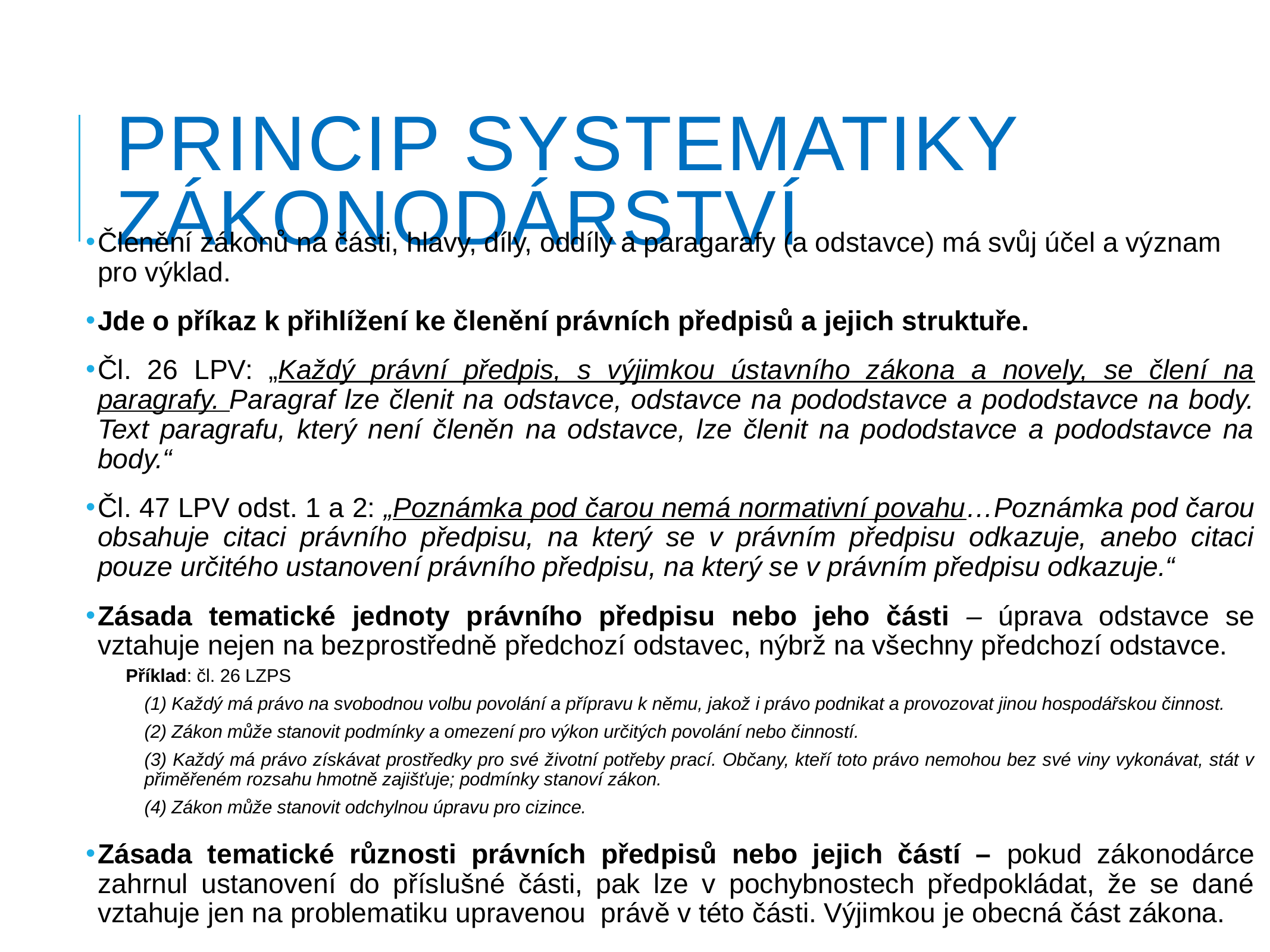

# Princip systematiky zákonodárství
Členění zákonů na části, hlavy, díly, oddíly a paragarafy (a odstavce) má svůj účel a význam pro výklad.
Jde o příkaz k přihlížení ke členění právních předpisů a jejich struktuře.
Čl. 26 LPV: „Každý právní předpis, s výjimkou ústavního zákona a novely, se člení na paragrafy. Paragraf lze členit na odstavce, odstavce na pododstavce a pododstavce na body. Text paragrafu, který není členěn na odstavce, lze členit na pododstavce a pododstavce na body.“
Čl. 47 LPV odst. 1 a 2: „Poznámka pod čarou nemá normativní povahu…Poznámka pod čarou obsahuje citaci právního předpisu, na který se v právním předpisu odkazuje, anebo citaci pouze určitého ustanovení právního předpisu, na který se v právním předpisu odkazuje.“
Zásada tematické jednoty právního předpisu nebo jeho části – úprava odstavce se vztahuje nejen na bezprostředně předchozí odstavec, nýbrž na všechny předchozí odstavce.
Příklad: čl. 26 LZPS
(1) Každý má právo na svobodnou volbu povolání a přípravu k němu, jakož i právo podnikat a provozovat jinou hospodářskou činnost.
(2) Zákon může stanovit podmínky a omezení pro výkon určitých povolání nebo činností.
(3) Každý má právo získávat prostředky pro své životní potřeby prací. Občany, kteří toto právo nemohou bez své viny vykonávat, stát v přiměřeném rozsahu hmotně zajišťuje; podmínky stanoví zákon.
(4) Zákon může stanovit odchylnou úpravu pro cizince.
Zásada tematické různosti právních předpisů nebo jejich částí – pokud zákonodárce zahrnul ustanovení do příslušné části, pak lze v pochybnostech předpokládat, že se dané vztahuje jen na problematiku upravenou  právě v této části. Výjimkou je obecná část zákona.